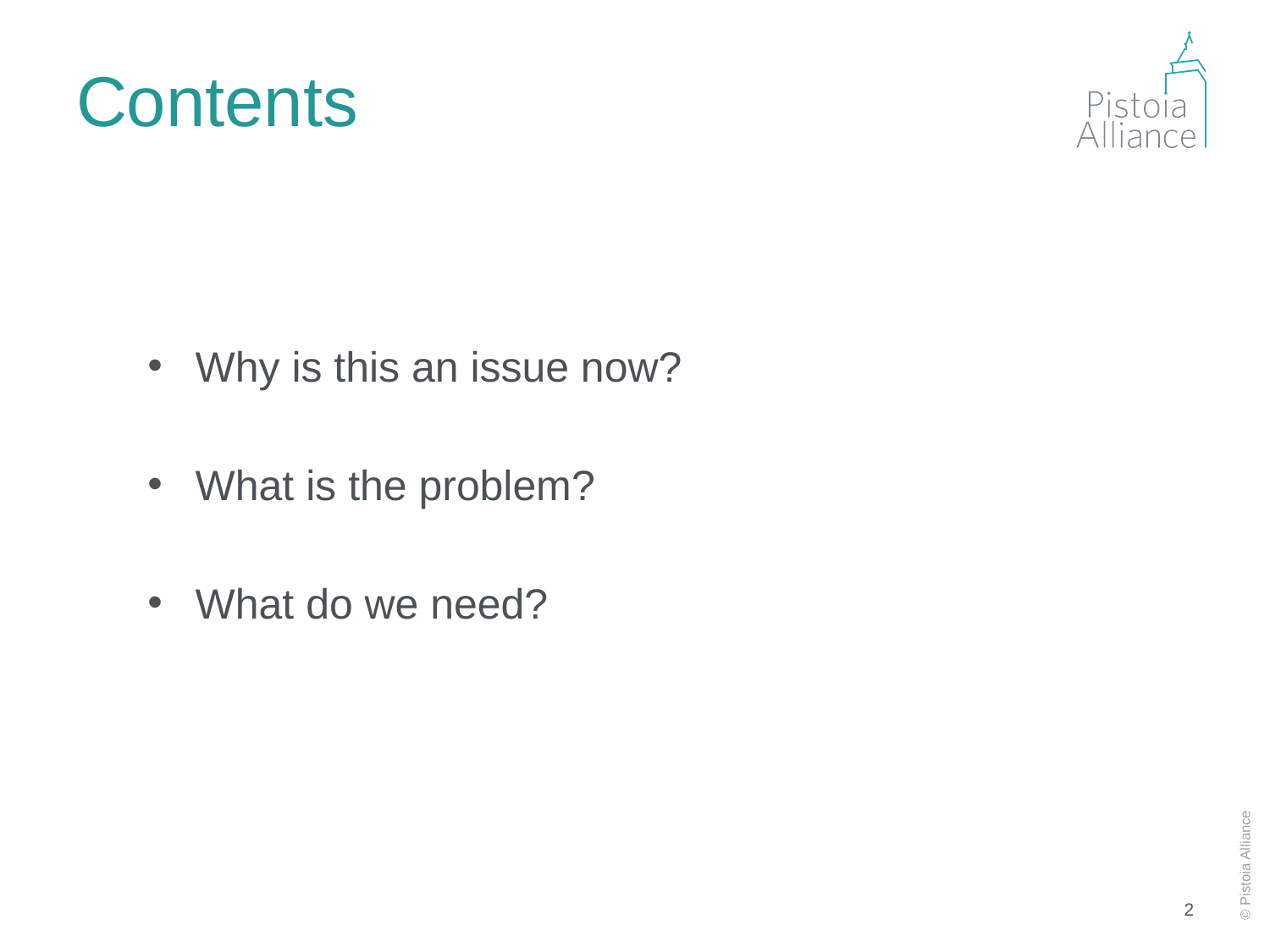

# Contents

Why is this an issue now?

What is the problem?

What do we need?

2